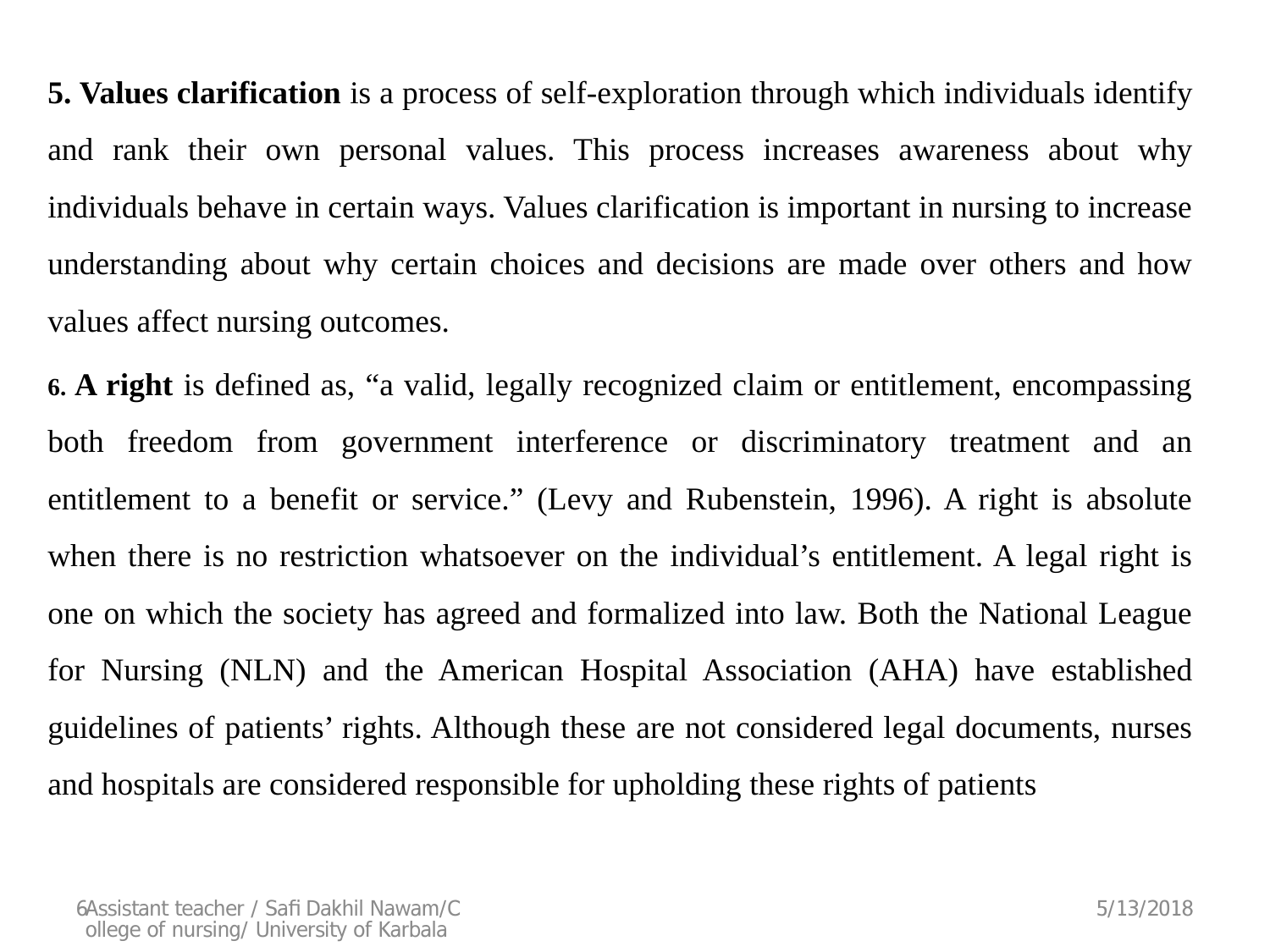

5. Values clarification is a process of self-exploration through which individuals identify and rank their own personal values. This process increases awareness about why individuals behave in certain ways. Values clarification is important in nursing to increase understanding about why certain choices and decisions are made over others and how values affect nursing outcomes.
6. A right is defined as, “a valid, legally recognized claim or entitlement, encompassing both freedom from government interference or discriminatory treatment and an entitlement to a benefit or service.” (Levy and Rubenstein, 1996). A right is absolute when there is no restriction whatsoever on the individual’s entitlement. A legal right is one on which the society has agreed and formalized into law. Both the National League for Nursing (NLN) and the American Hospital Association (AHA) have established guidelines of patients’ rights. Although these are not considered legal documents, nurses and hospitals are considered responsible for upholding these rights of patients

6
Assistant teacher / Safi Dakhil Nawam/College of nursing/ University of Karbala
5/13/2018